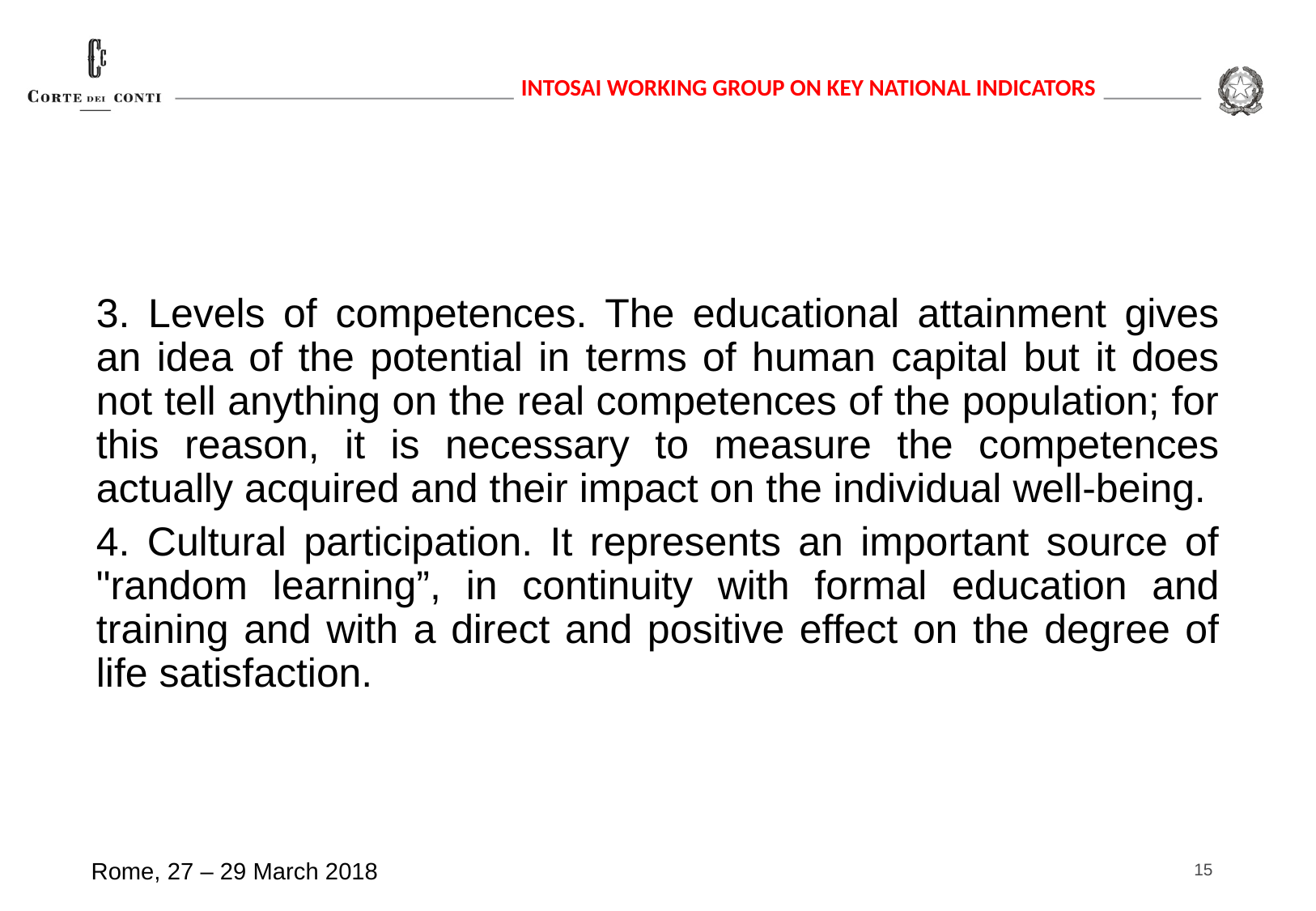

3. Levels of competences. The educational attainment gives an idea of the potential in terms of human capital but it does not tell anything on the real competences of the population; for this reason, it is necessary to measure the competences actually acquired and their impact on the individual well-being.
4. Cultural participation. It represents an important source of "random learning”, in continuity with formal education and training and with a direct and positive effect on the degree of life satisfaction.

15
Rome, 27 – 29 March 2018